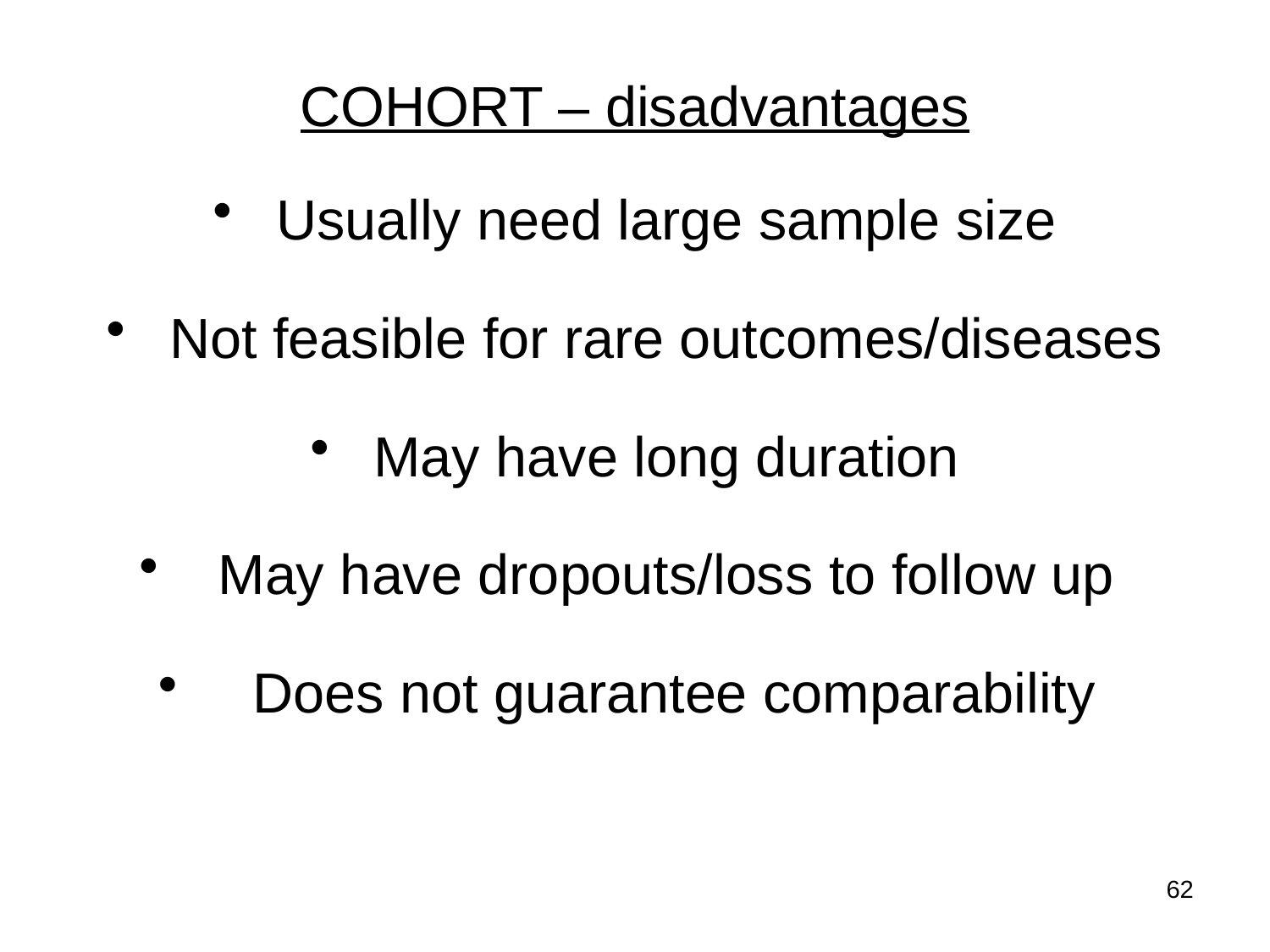

COHORT – disadvantages

 Usually need large sample size

 Not feasible for rare outcomes/diseases

 May have long duration

  May have dropouts/loss to follow up

   Does not guarantee comparability

62